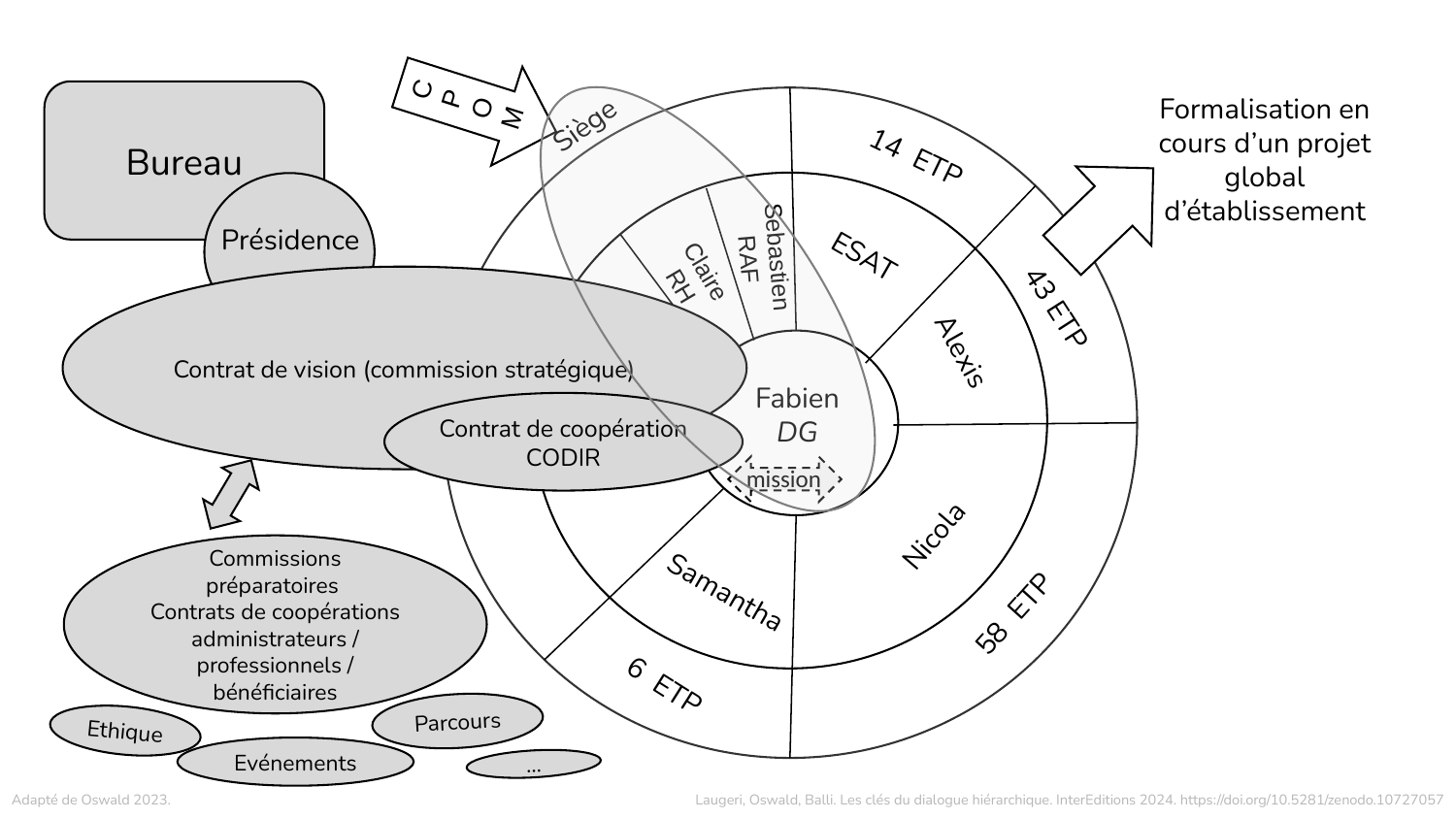

C
POM

Bureau
Formalisation en cours d’un projet global d’établissement

Siège
14  ETP

Présidence
Sebastien RAF
ESAT
Claire RH
Contrat de vision (commission stratégique)
43 ETP
Alexis

Fabien
DG
Contrat de coopération CODIR

mission
Nicola
Commissions préparatoires
Contrats de coopérations administrateurs / professionnels / bénéficiaires
Samantha
58  ETP
6  ETP
Parcours
Ethique
Evénements
…
Adapté de Oswald 2023.
Laugeri, Oswald, Balli. Les clés du dialogue hiérarchique. InterEditions 2024. https://doi.org/10.5281/zenodo.10727057